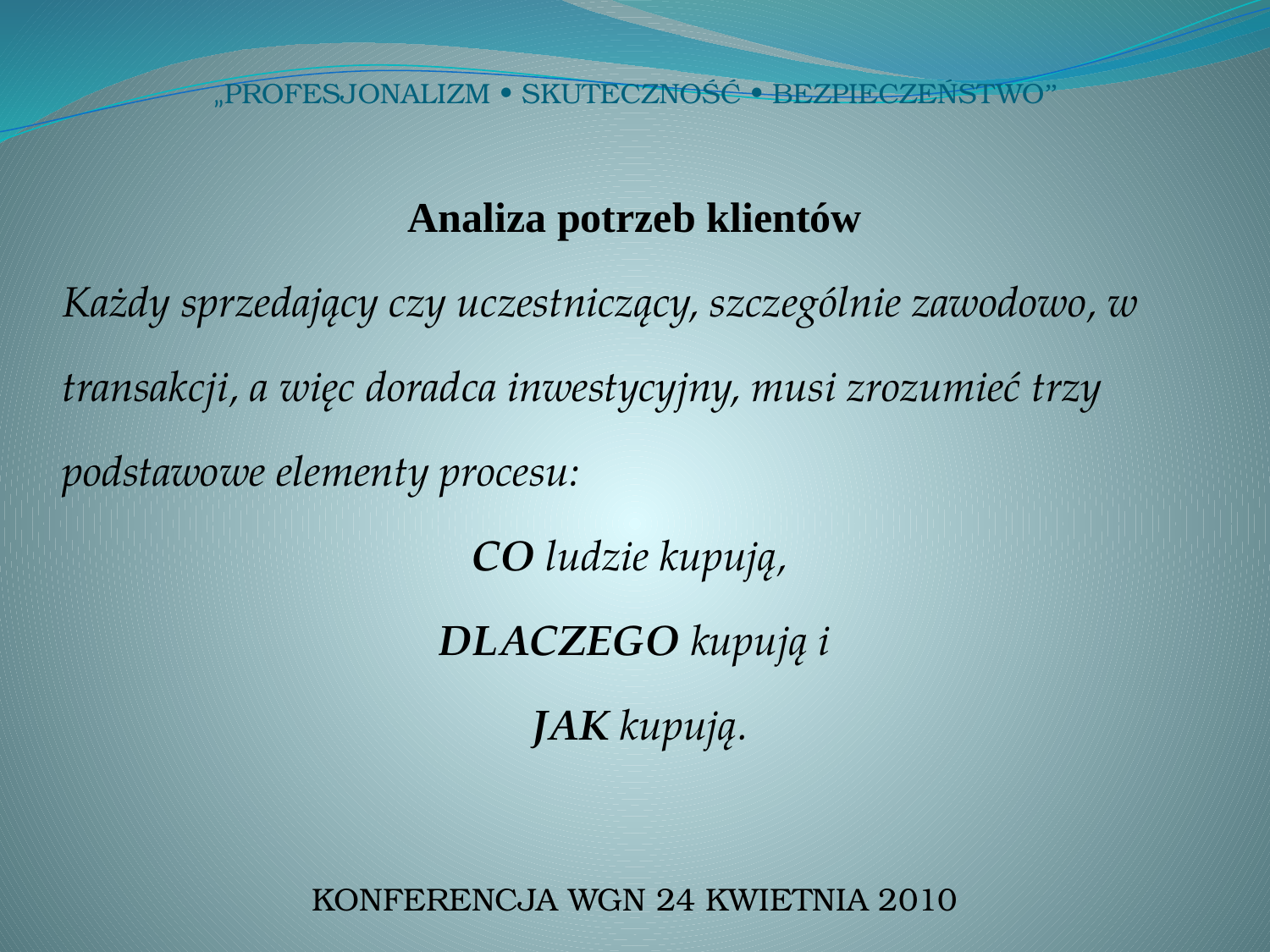

# „PROFESJONALIZM • SKUTECZNOŚĆ • BEZPIECZEŃSTWO”

Analiza potrzeb klientów
Każdy sprzedający czy uczestniczący, szczególnie zawodowo, w
transakcji, a więc doradca inwestycyjny, musi zrozumieć trzy
podstawowe elementy procesu:
CO ludzie kupują,
DLACZEGO kupują i
 JAK kupują.

KONFERENCJA WGN 24 KWIETNIA 2010